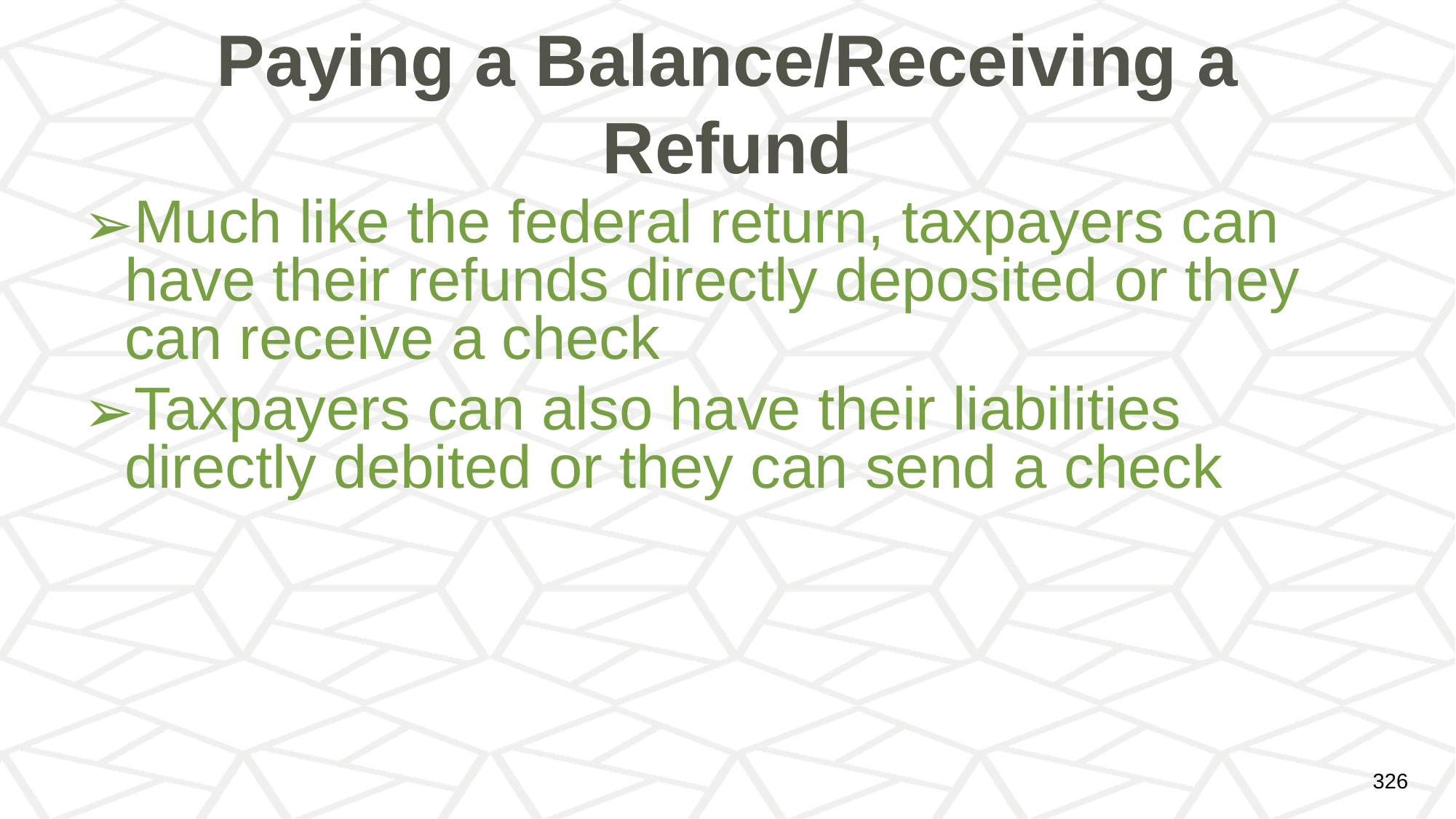

# Paying a Balance/Receiving a Refund
Much like the federal return, taxpayers can have their refunds directly deposited or they can receive a check
Taxpayers can also have their liabilities directly debited or they can send a check
326